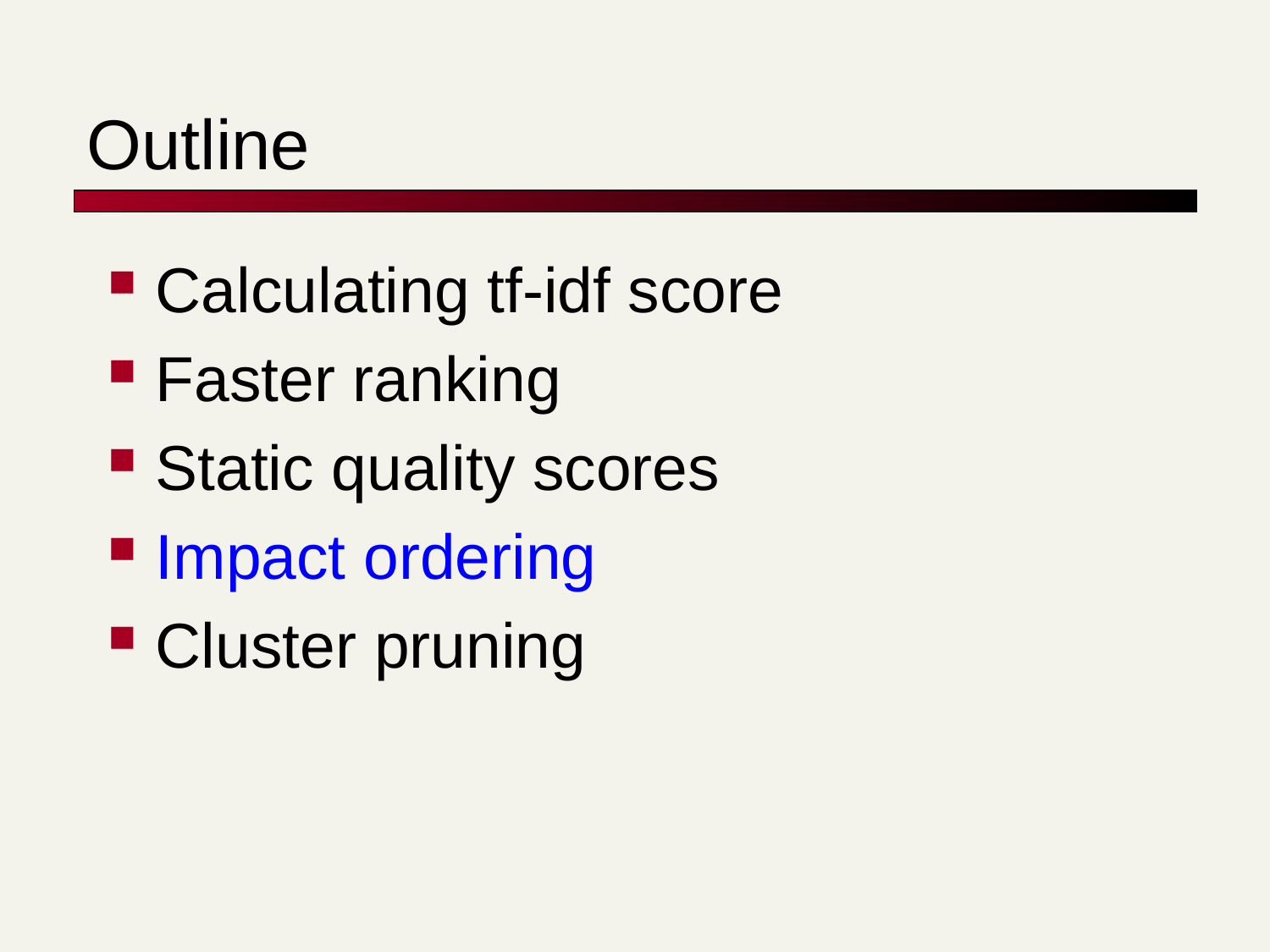

# Outline
Calculating tf-idf score
Faster ranking
Static quality scores
Impact ordering
Cluster pruning